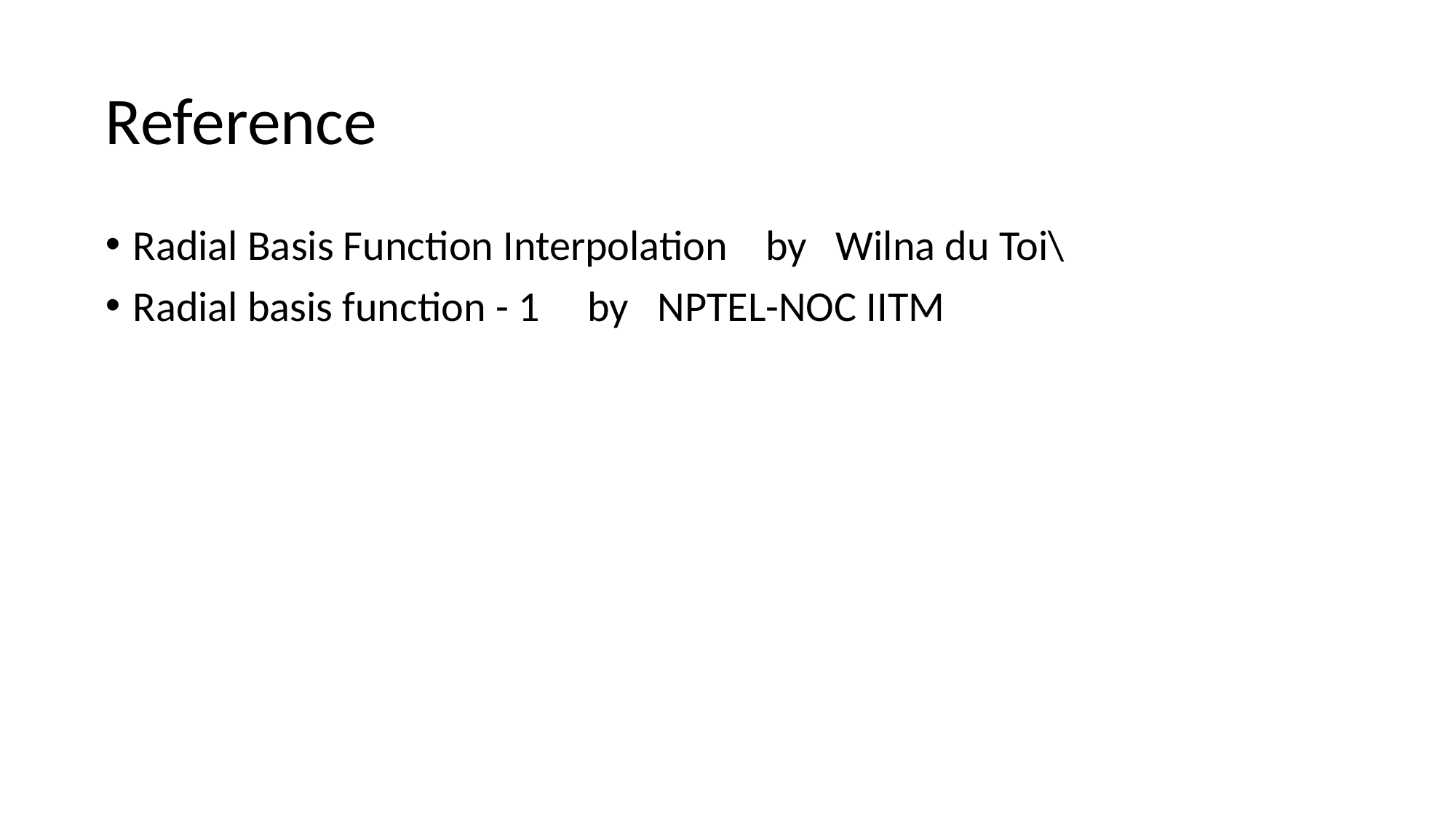

# Reference
Radial Basis Function Interpolation    by   Wilna du Toi\
Radial basis function - 1     by   NPTEL-NOC IITM